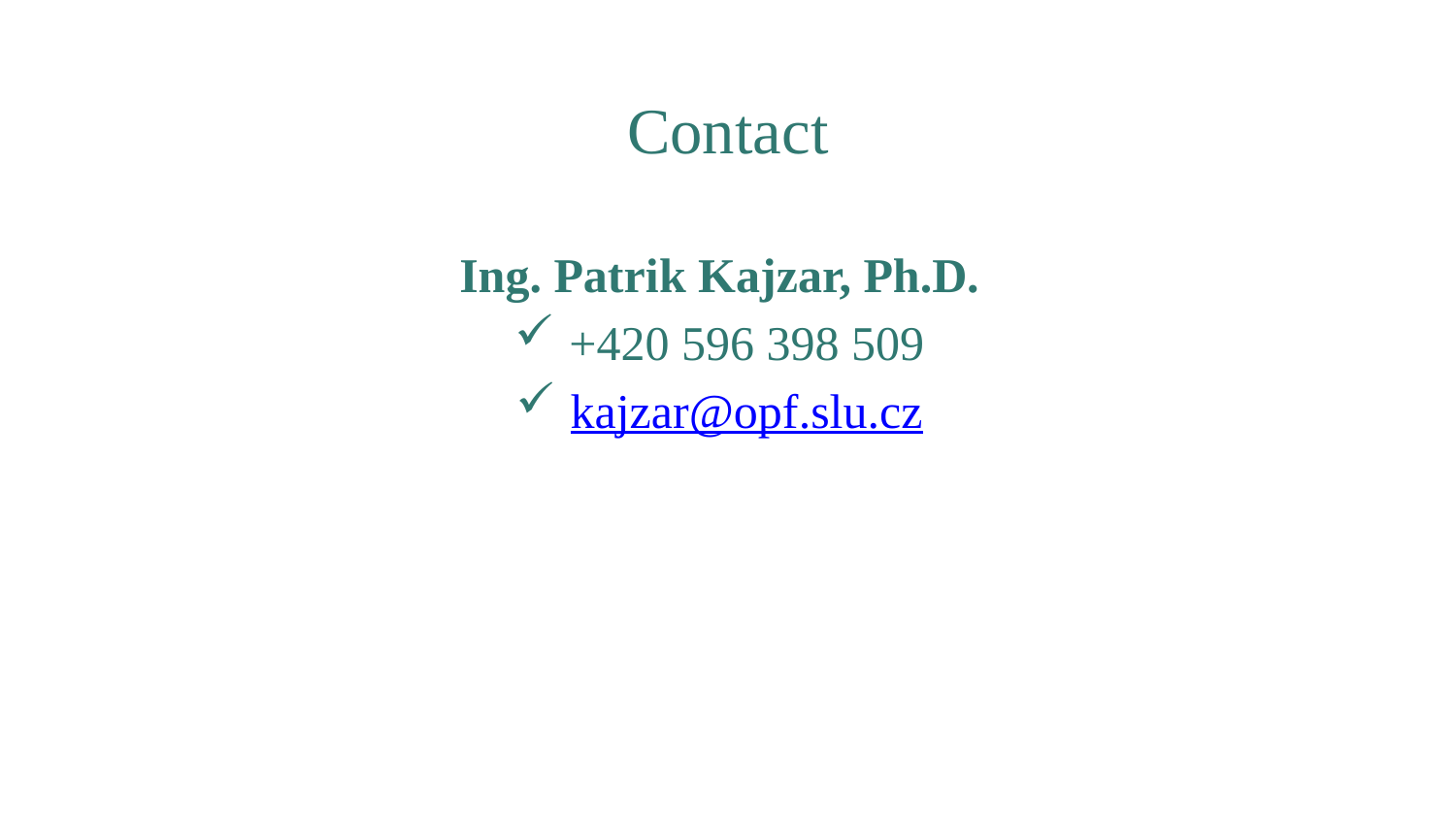

# Contact
Ing. Patrik Kajzar, Ph.D.
+420 596 398 509
kajzar@opf.slu.cz